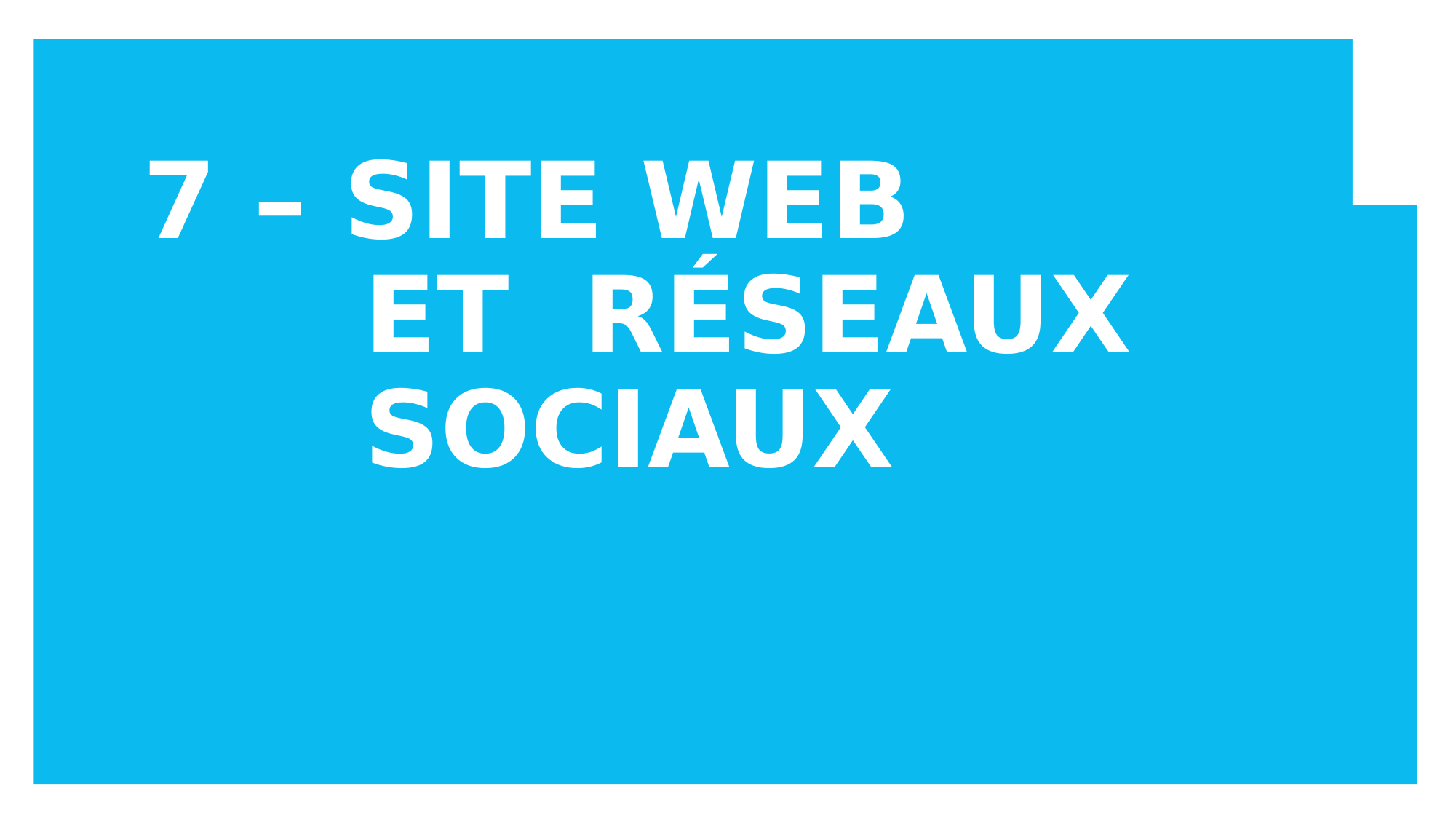

# 7 – SITE WEB ET  RÉSEAUX SOCIAUX